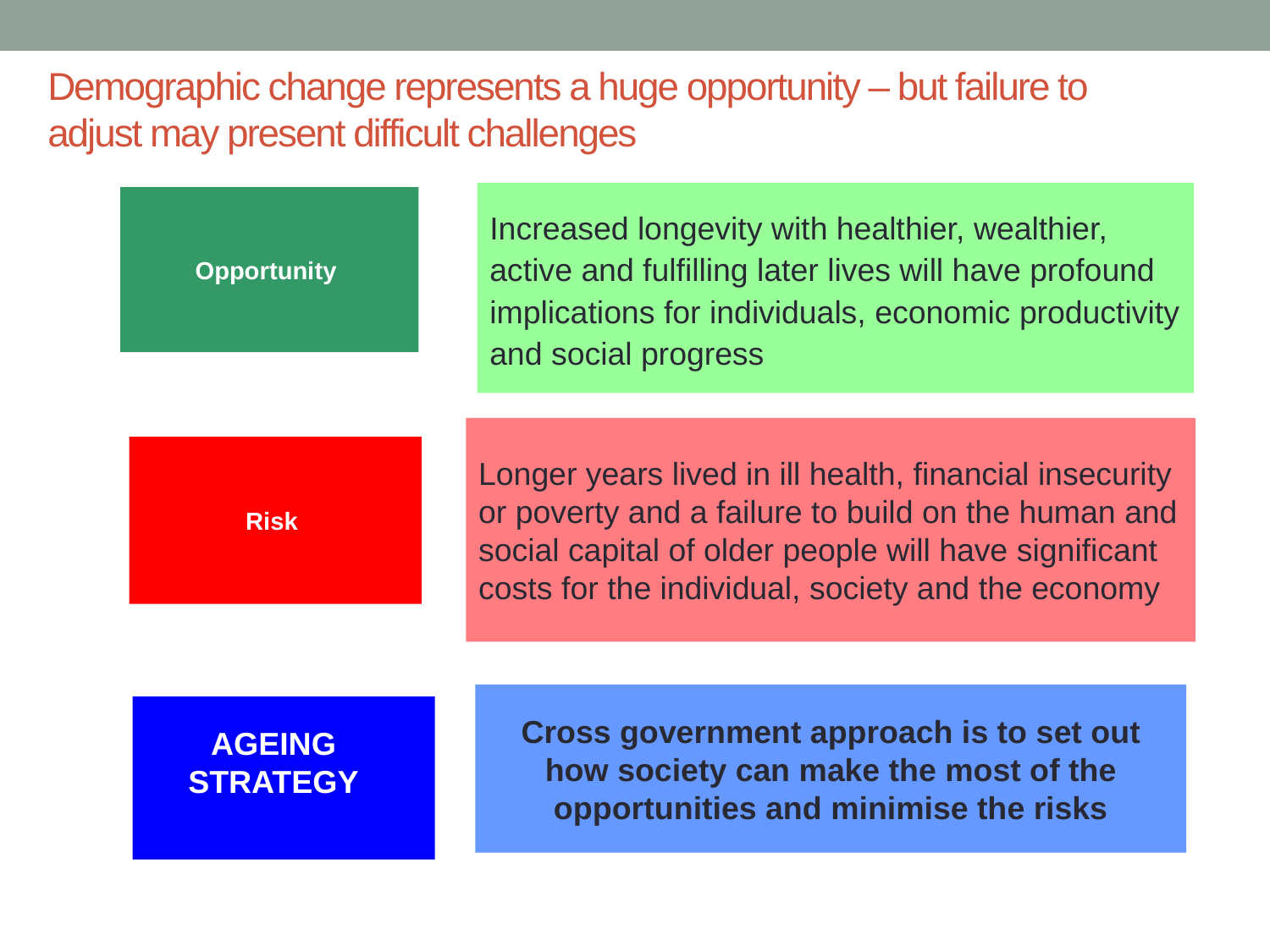

# Demographic change represents a huge opportunity – but failure to adjust may present difficult challenges
Increased longevity with healthier, wealthier, active and fulfilling later lives will have profound implications for individuals, economic productivity and social progress
Opportunity
Longer years lived in ill health, financial insecurity or poverty and a failure to build on the human and social capital of older people will have significant costs for the individual, society and the economy
Risk
Cross government approach is to set out how society can make the most of the opportunities and minimise the risks

AGEING
STRATEGY